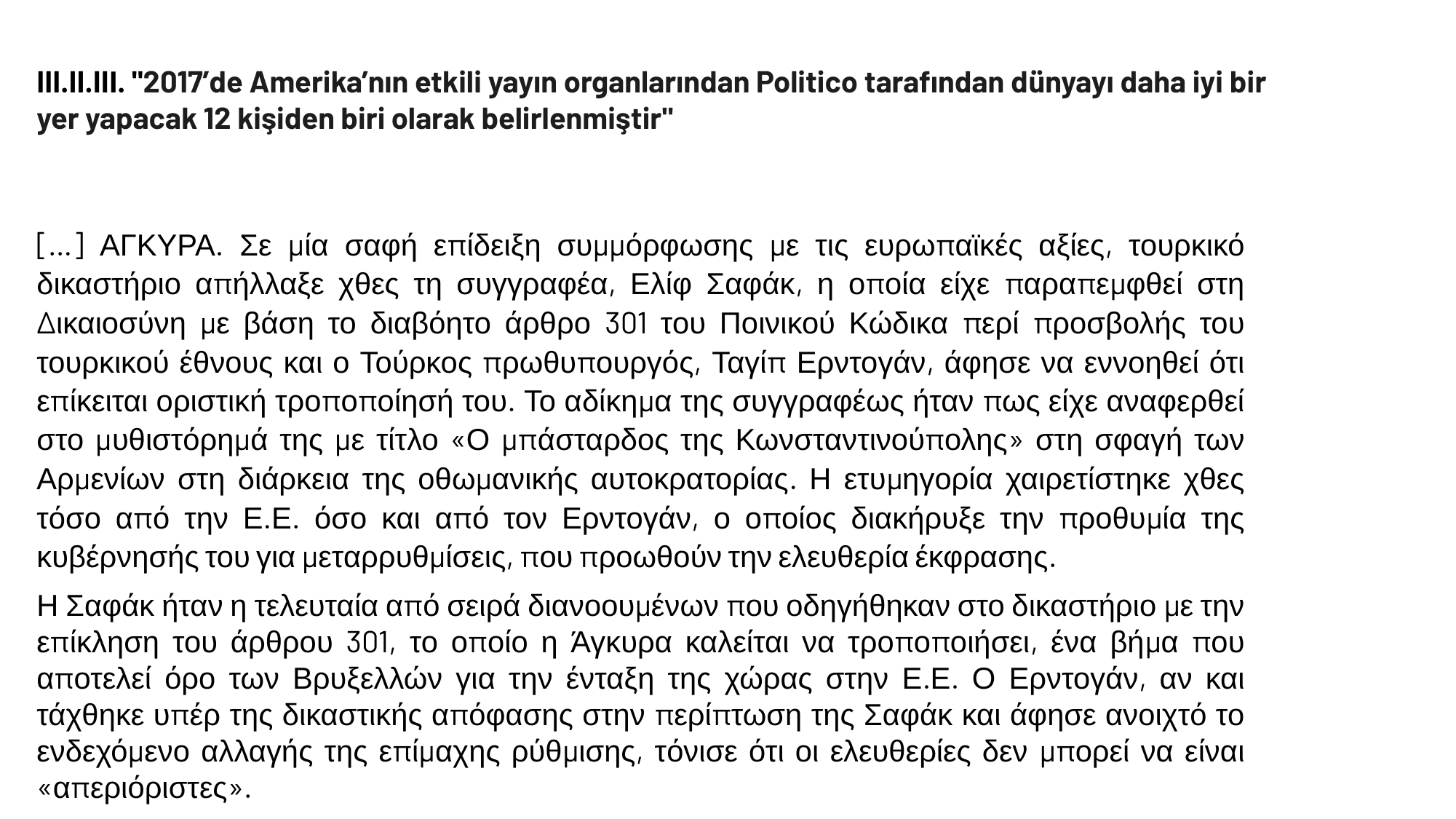

III.II.IIΙ. "2017’de Amerika’nın etkili yayın organlarından Politico tarafından dünyayı daha iyi bir yer yapacak 12 kişiden biri olarak belirlenmiştir"

[…] ΑΓΚΥΡΑ. Σε μία σαφή επίδειξη συμμόρφωσης με τις ευρωπαϊκές αξίες, τουρκικό δικαστήριο απήλλαξε χθες τη συγγραφέα, Ελίφ Σαφάκ, η οποία είχε παραπεμφθεί στη Δικαιοσύνη με βάση το διαβόητο άρθρο 301 του Ποινικού Κώδικα περί προσβολής του τουρκικού έθνους και ο Τούρκος πρωθυπουργός, Ταγίπ Ερντογάν, άφησε να εννοηθεί ότι επίκειται οριστική τροποποίησή του. Το αδίκημα της συγγραφέως ήταν πως είχε αναφερθεί στο μυθιστόρημά της με τίτλο «Ο μπάσταρδος της Κωνσταντινούπολης» στη σφαγή των Αρμενίων στη διάρκεια της οθωμανικής αυτοκρατορίας. Η ετυμηγορία χαιρετίστηκε χθες τόσο από την Ε.Ε. όσο και από τον Ερντογάν, ο οποίος διακήρυξε την προθυμία της κυβέρνησής του για μεταρρυθμίσεις, που προωθούν την ελευθερία έκφρασης.
Η Σαφάκ ήταν η τελευταία από σειρά διανοουμένων που οδηγήθηκαν στο δικαστήριο με την επίκληση του άρθρου 301, το οποίο η Άγκυρα καλείται να τροποποιήσει, ένα βήμα που αποτελεί όρο των Βρυξελλών για την ένταξη της χώρας στην Ε.Ε. Ο Ερντογάν, αν και τάχθηκε υπέρ της δικαστικής απόφασης στην περίπτωση της Σαφάκ και άφησε ανοιχτό το ενδεχόμενο αλλαγής της επίμαχης ρύθμισης, τόνισε ότι οι ελευθερίες δεν μπορεί να είναι «απεριόριστες».